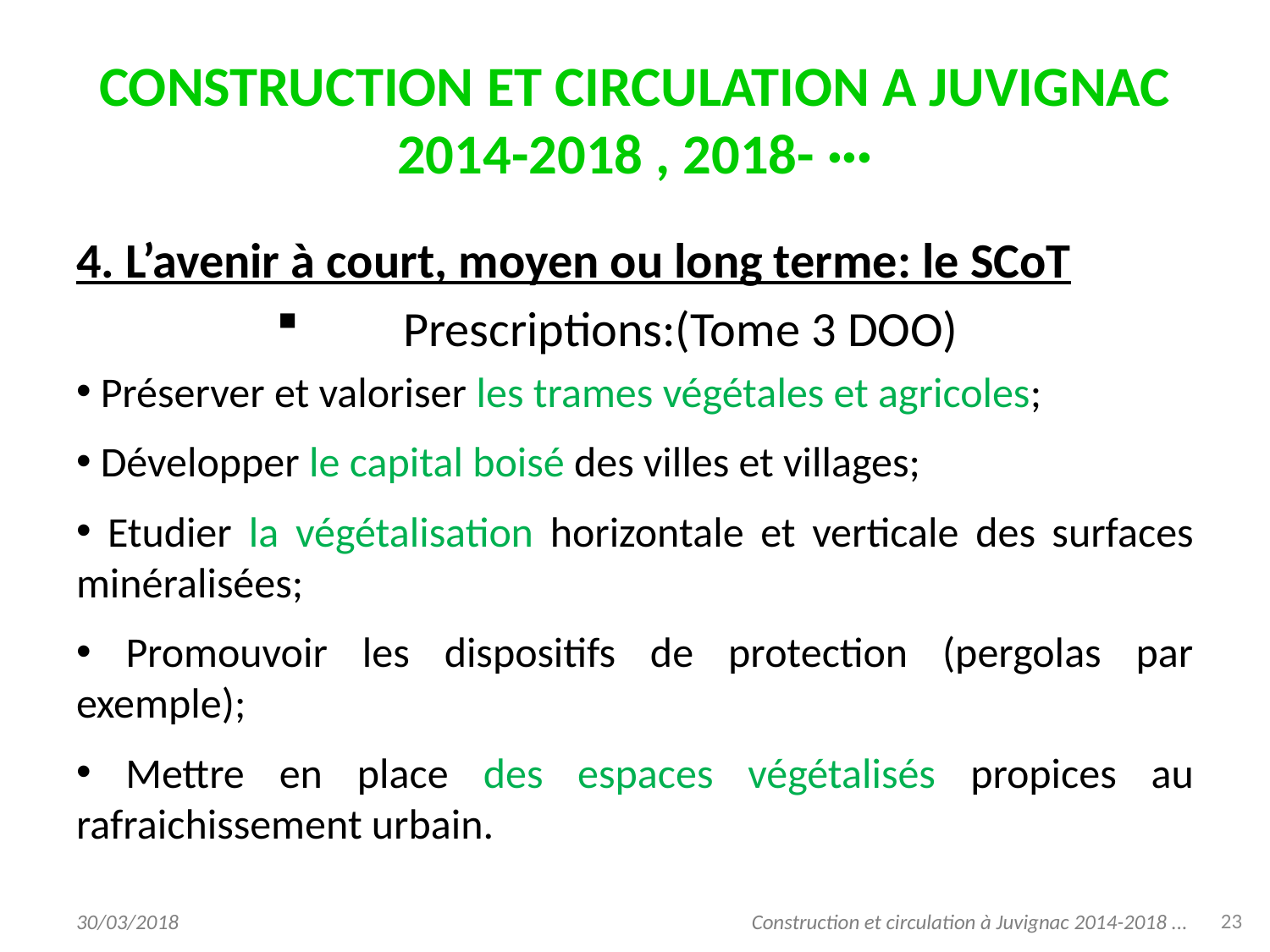

# CONSTRUCTION ET CIRCULATION A JUVIGNAC 2014-2018 , 2018- ···
4. L’avenir à court, moyen ou long terme: le SCoT
	Prescriptions:(Tome 3 DOO)
 Préserver et valoriser les trames végétales et agricoles;
 Développer le capital boisé des villes et villages;
 Etudier la végétalisation horizontale et verticale des surfaces minéralisées;
 Promouvoir les dispositifs de protection (pergolas par exemple);
 Mettre en place des espaces végétalisés propices au rafraichissement urbain.
23
30/03/2018
Construction et circulation à Juvignac 2014-2018 ...